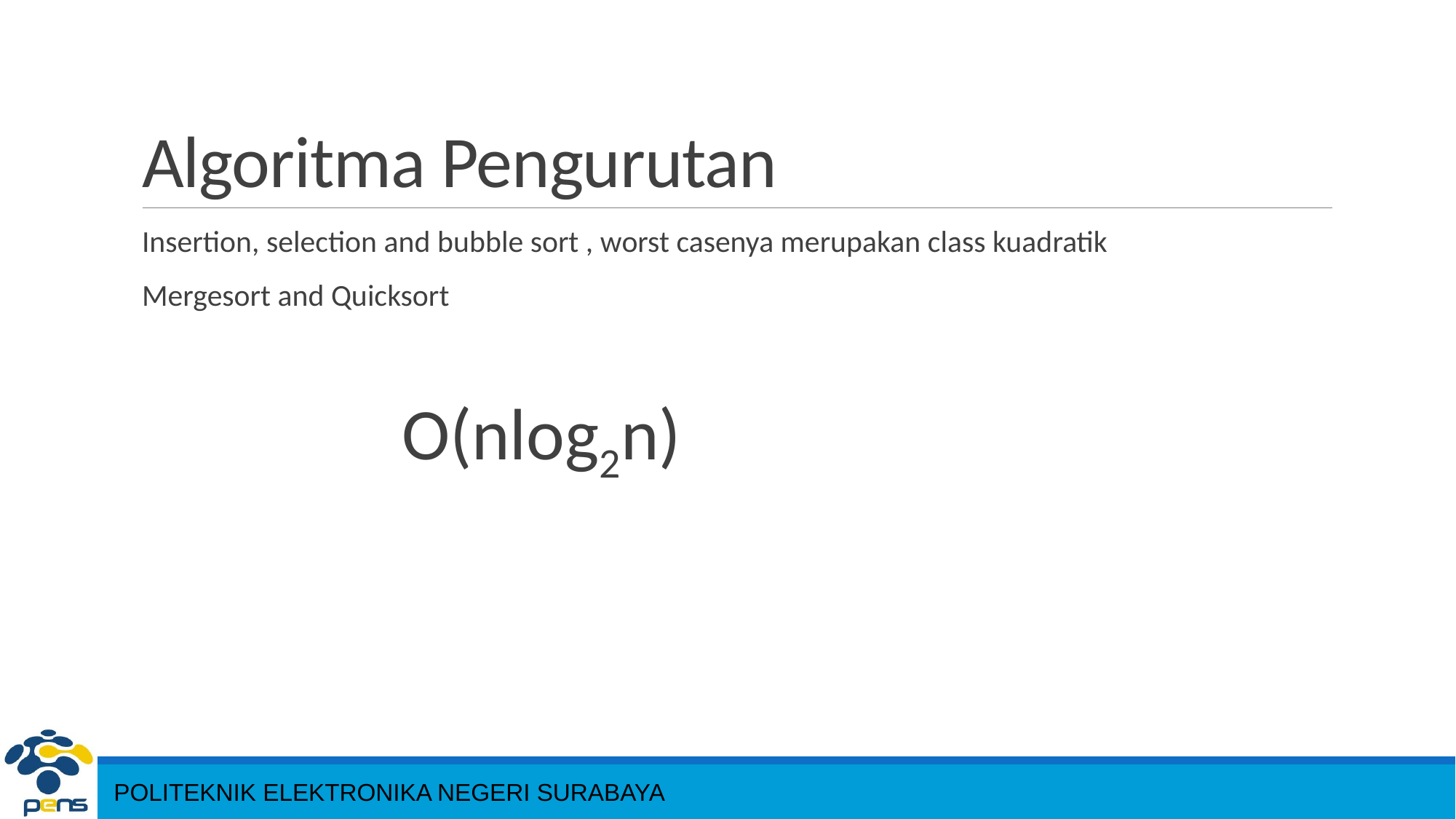

# Algoritma Pengurutan
Insertion, selection and bubble sort , worst casenya merupakan class kuadratik
Mergesort and Quicksort

			      O(nlog2n)